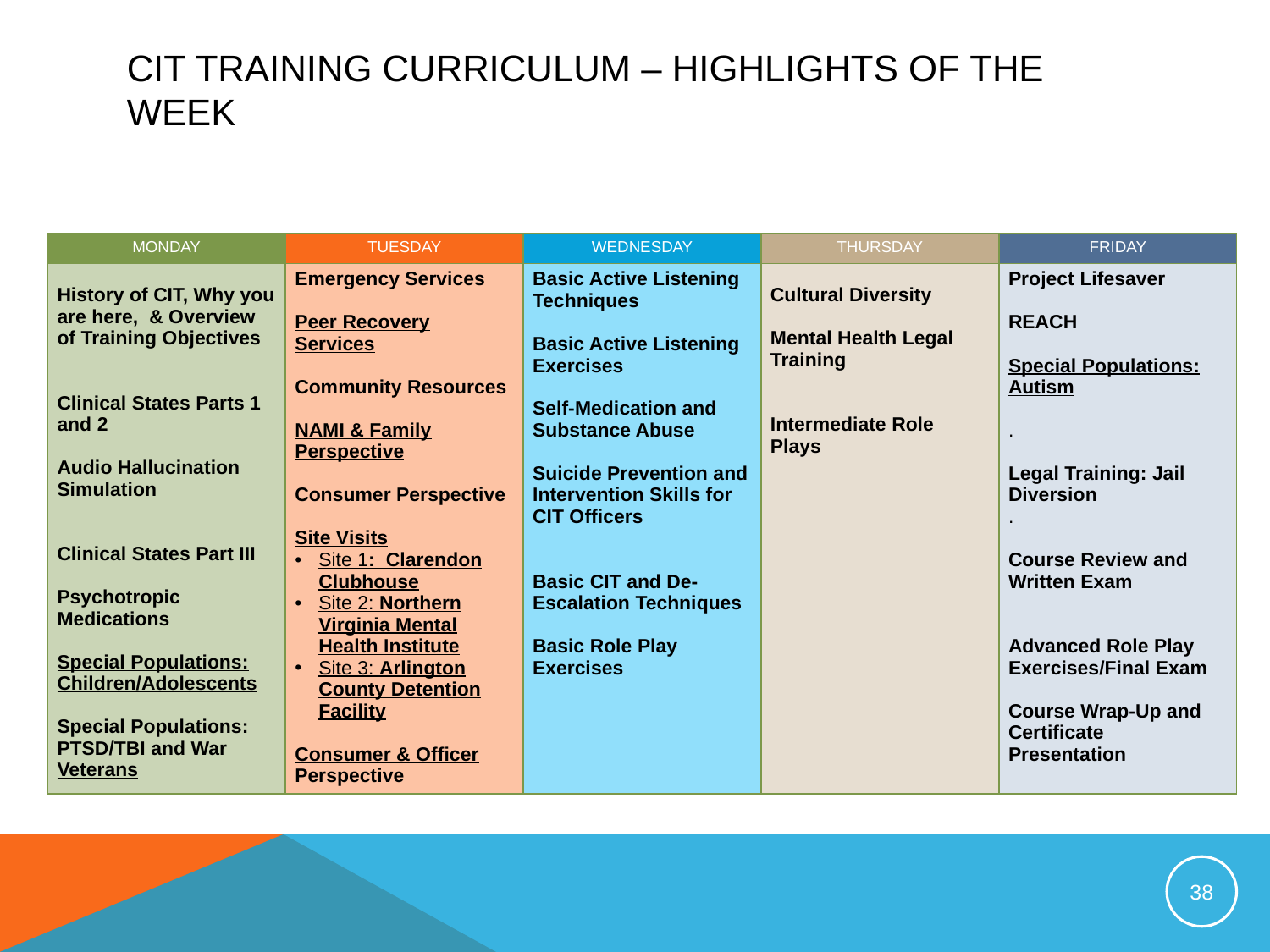

# CIT TRAINING CURRICULUM – HIGHLIGHTS OF THE WEEK
| MONDAY | TUESDAY | WEDNESDAY | THURSDAY | FRIDAY |
| --- | --- | --- | --- | --- |
| History of CIT, Why you are here, & Overview of Training Objectives   Clinical States Parts 1 and 2    Audio Hallucination Simulation     Clinical States Part III   Psychotropic Medications   Special Populations: Children/Adolescents   Special Populations: PTSD/TBI and War Veterans | Emergency Services   Peer Recovery Services Community Resources   NAMI & Family Perspective   Consumer Perspective   Site Visits Site 1: Clarendon Clubhouse Site 2: Northern Virginia Mental Health Institute Site 3: Arlington County Detention Facility Consumer & Officer Perspective | Basic Active Listening Techniques   Basic Active Listening Exercises   Self-Medication and Substance Abuse   Suicide Prevention and Intervention Skills for CIT Officers     Basic CIT and De-Escalation Techniques    Basic Role Play Exercises | Cultural Diversity   Mental Health Legal Training       Intermediate Role Plays | Project Lifesaver    REACH Special Populations: Autism .   Legal Training: Jail Diversion .   Course Review and Written Exam     Advanced Role Play Exercises/Final Exam   Course Wrap-Up and Certificate Presentation |
38